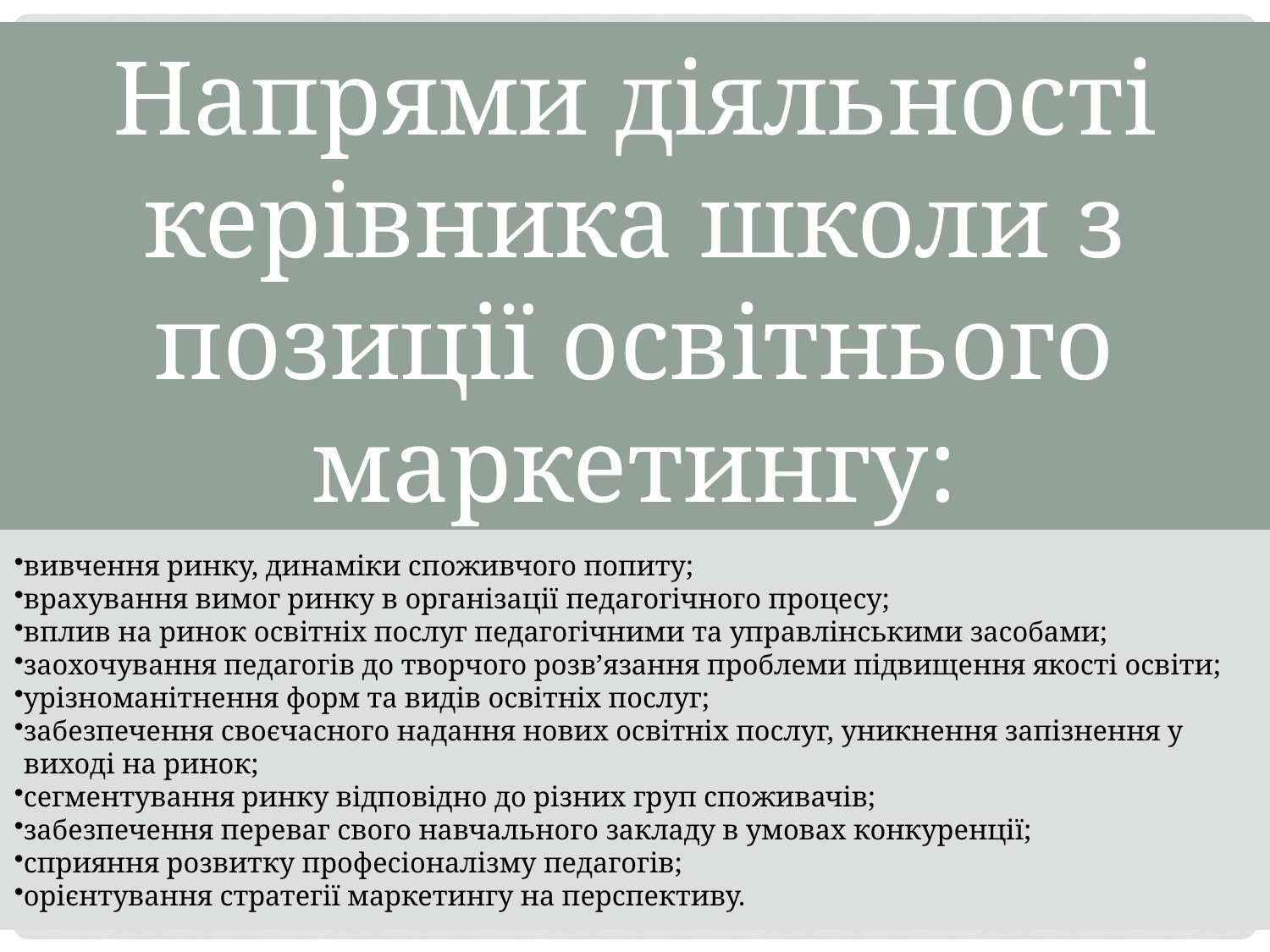

Напрями діяльності керівника школи з позиції освітнього маркетингу:
вивчення ринку, динаміки споживчого попиту;
врахування вимог ринку в організації педагогічного процесу;
вплив на ринок освітніх послуг педагогічними та управлінськими засобами;
заохочування педагогів до творчого розв’язання проблеми підвищення якості освіти;
урізноманітнення форм та видів освітніх послуг;
забезпечення своєчасного надання нових освітніх послуг, уникнення запізнення у виході на ринок;
сегментування ринку відповідно до різних груп споживачів;
забезпечення переваг свого навчального закладу в умовах конкуренції;
сприяння розвитку професіоналізму педагогів;
орієнтування стратегії маркетингу на перспективу.